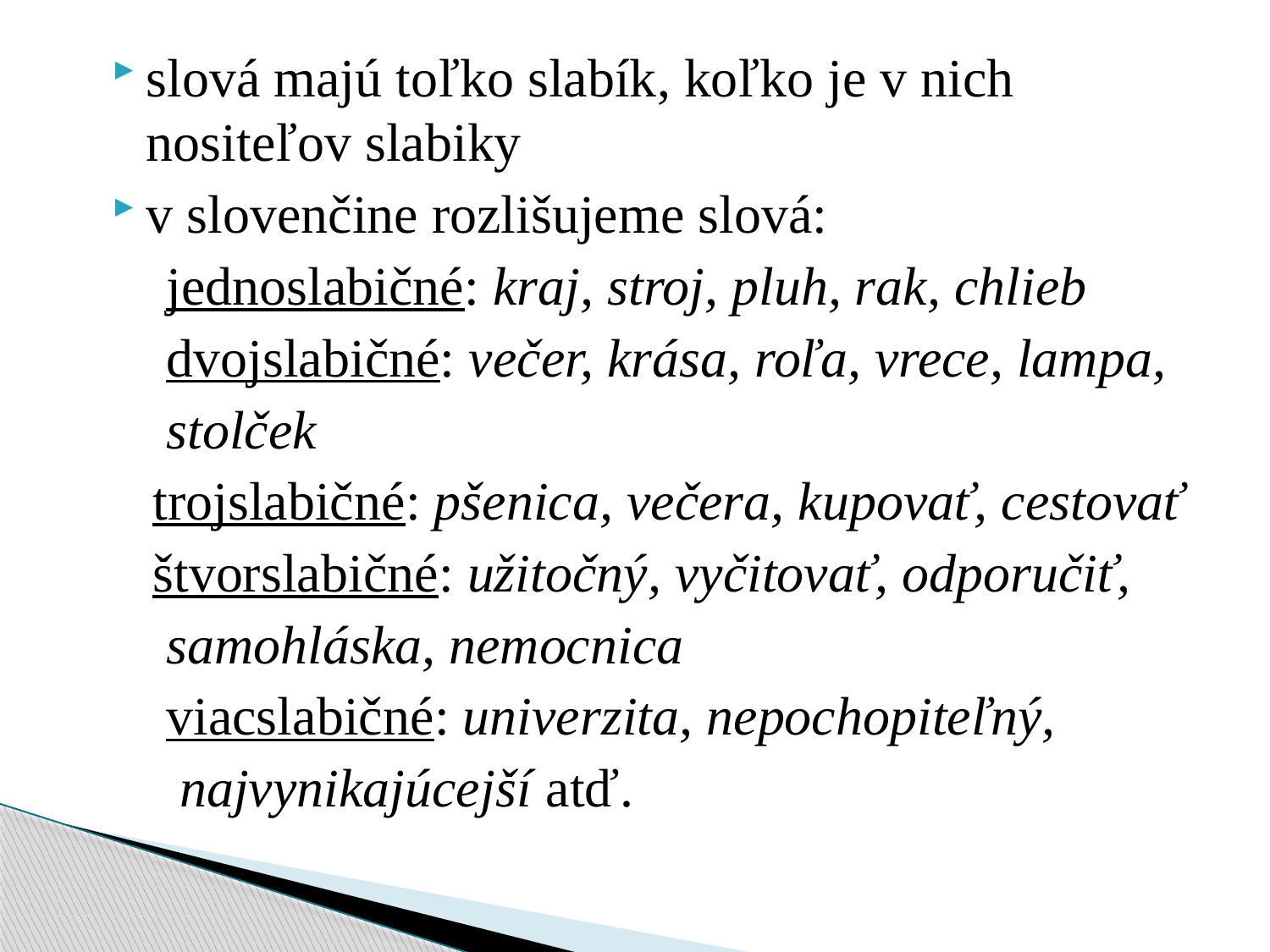

slová majú toľko slabík, koľko je v nich nositeľov slabiky
v slovenčine rozlišujeme slová:
    jednoslabičné: kraj, stroj, pluh, rak, chlieb
    dvojslabičné: večer, krása, roľa, vrece, lampa,
    stolček
   trojslabičné: pšenica, večera, kupovať, cestovať
   štvorslabičné: užitočný, vyčitovať, odporučiť,
    samohláska, nemocnica
    viacslabičné: univerzita, nepochopiteľný,
     najvynikajúcejší atď.